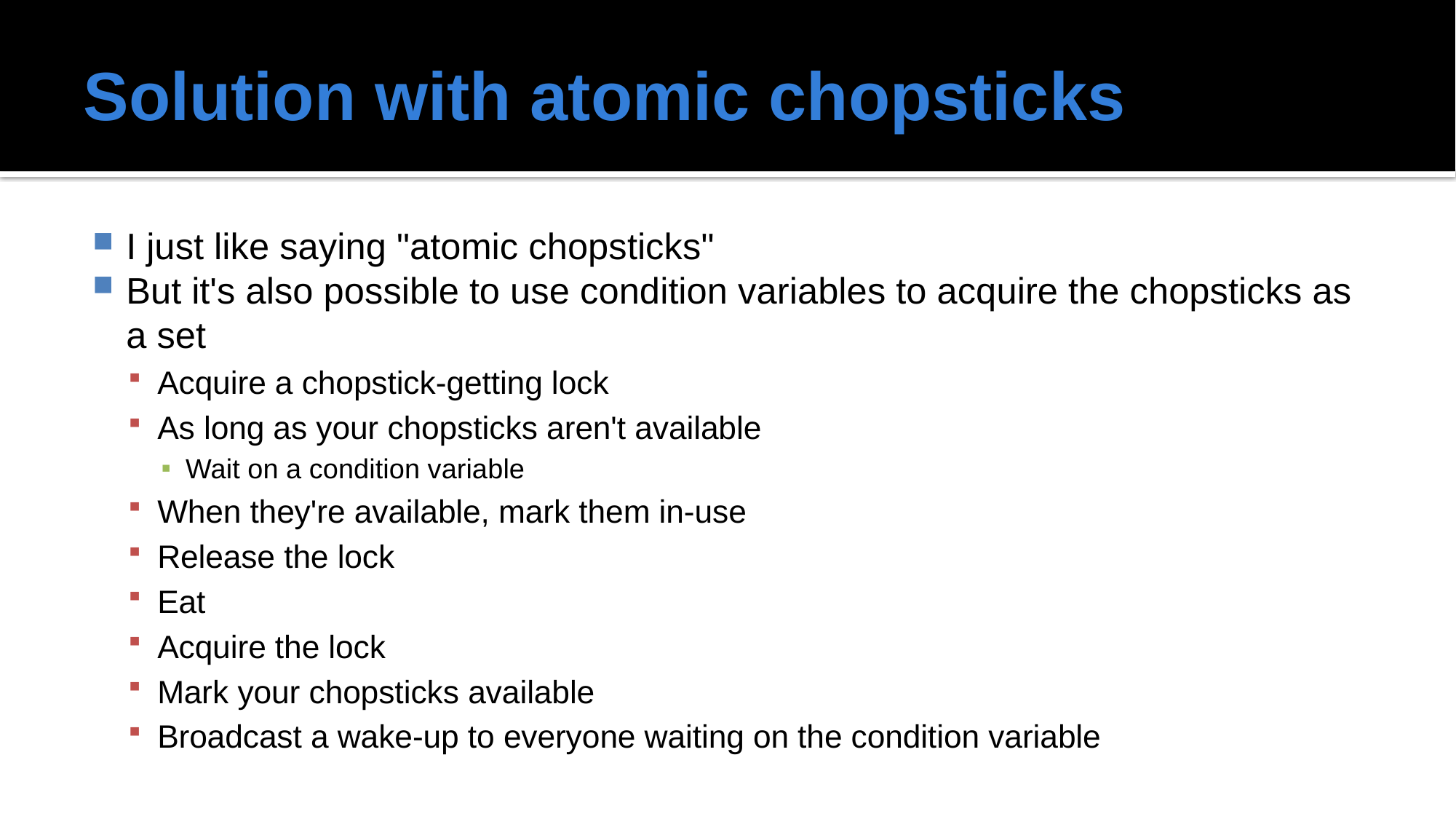

# Solution with atomic chopsticks
I just like saying "atomic chopsticks"
But it's also possible to use condition variables to acquire the chopsticks as a set
Acquire a chopstick-getting lock
As long as your chopsticks aren't available
Wait on a condition variable
When they're available, mark them in-use
Release the lock
Eat
Acquire the lock
Mark your chopsticks available
Broadcast a wake-up to everyone waiting on the condition variable